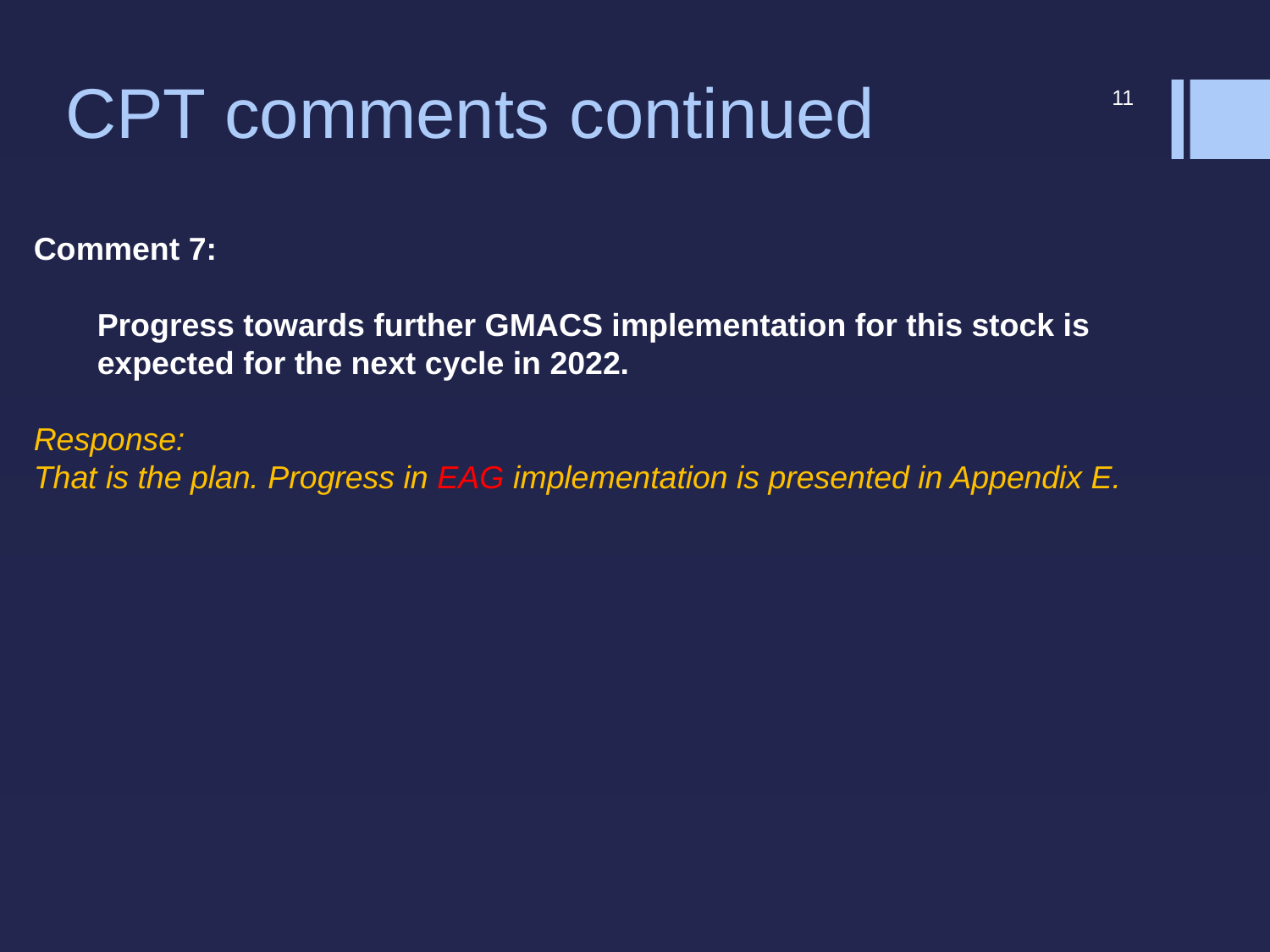

# CPT comments continued
11
Comment 7:

Progress towards further GMACS implementation for this stock is expected for the next cycle in 2022.

Response:
That is the plan. Progress in EAG implementation is presented in Appendix E.